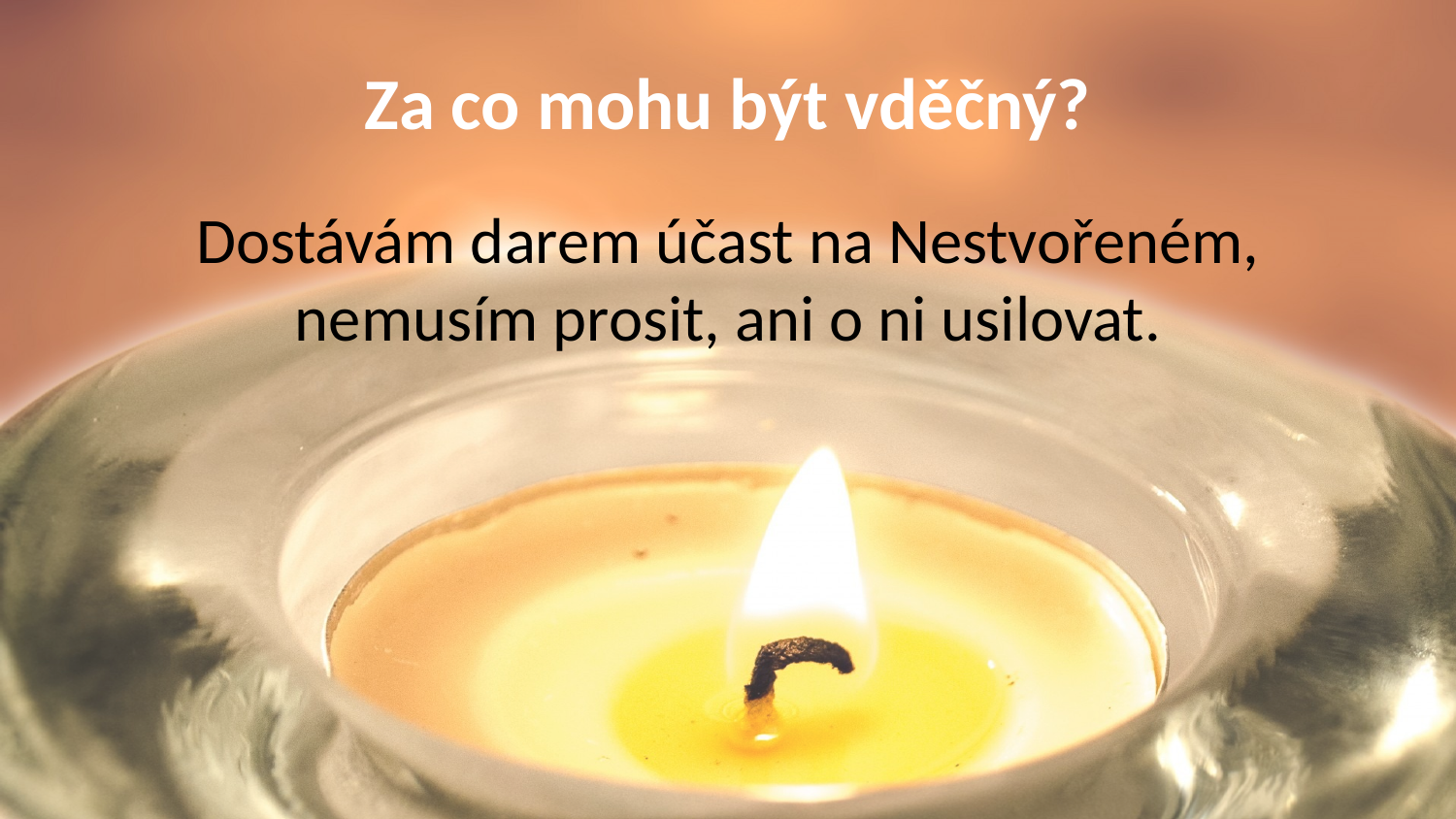

# Za co mohu být vděčný?
Dostávám darem účast na Nestvořeném, nemusím prosit, ani o ni usilovat.